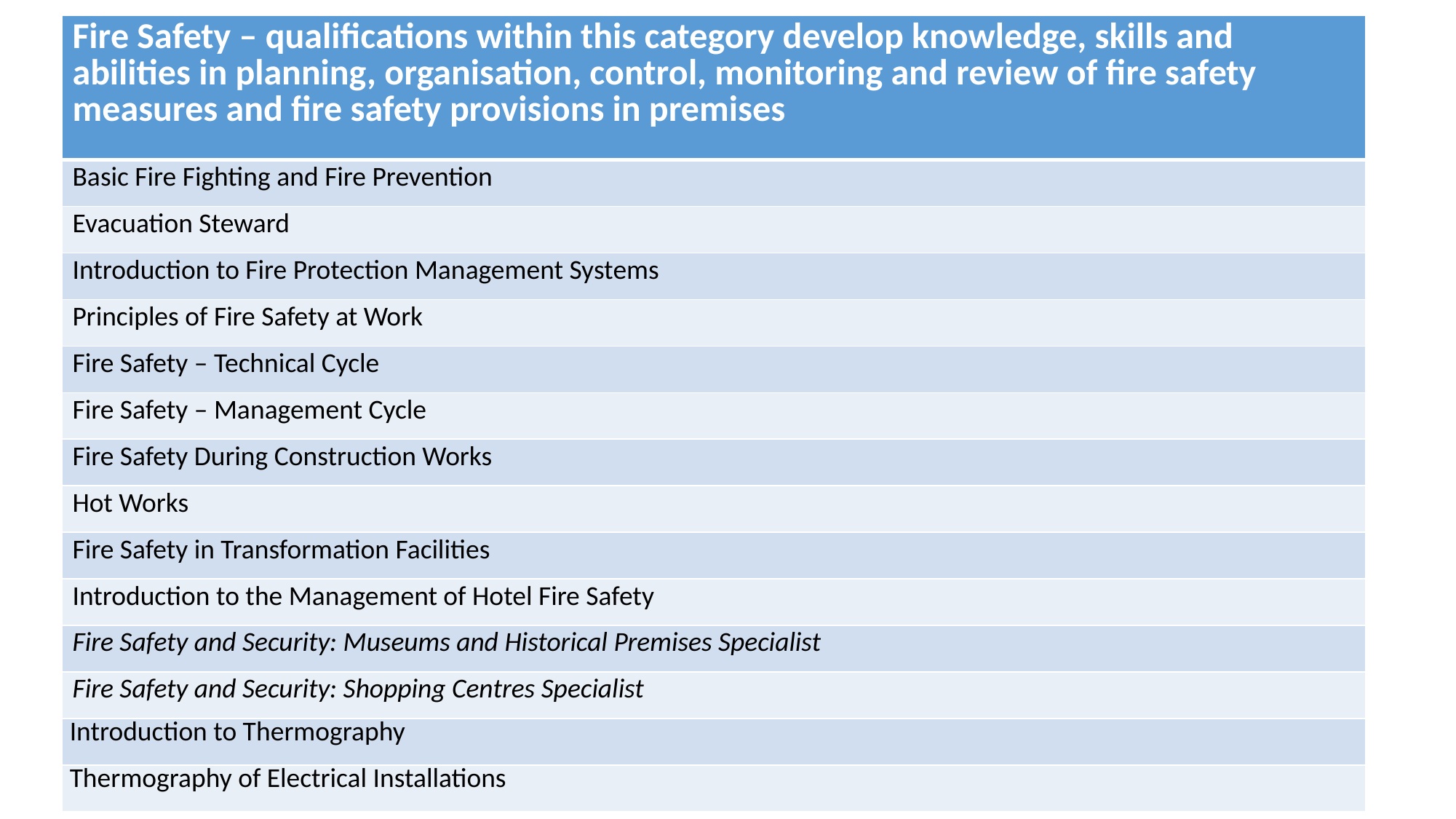

| Fire Safety – qualifications within this category develop knowledge, skills and abilities in planning, organisation, control, monitoring and review of fire safety measures and fire safety provisions in premises |
| --- |
| Basic Fire Fighting and Fire Prevention |
| Evacuation Steward |
| Introduction to Fire Protection Management Systems |
| Principles of Fire Safety at Work |
| Fire Safety – Technical Cycle |
| Fire Safety – Management Cycle |
| Fire Safety During Construction Works |
| Hot Works |
| Fire Safety in Transformation Facilities |
| Introduction to the Management of Hotel Fire Safety |
| Fire Safety and Security: Museums and Historical Premises Specialist |
| Fire Safety and Security: Shopping Centres Specialist |
| Introduction to Thermography |
| Thermography of Electrical Installations |